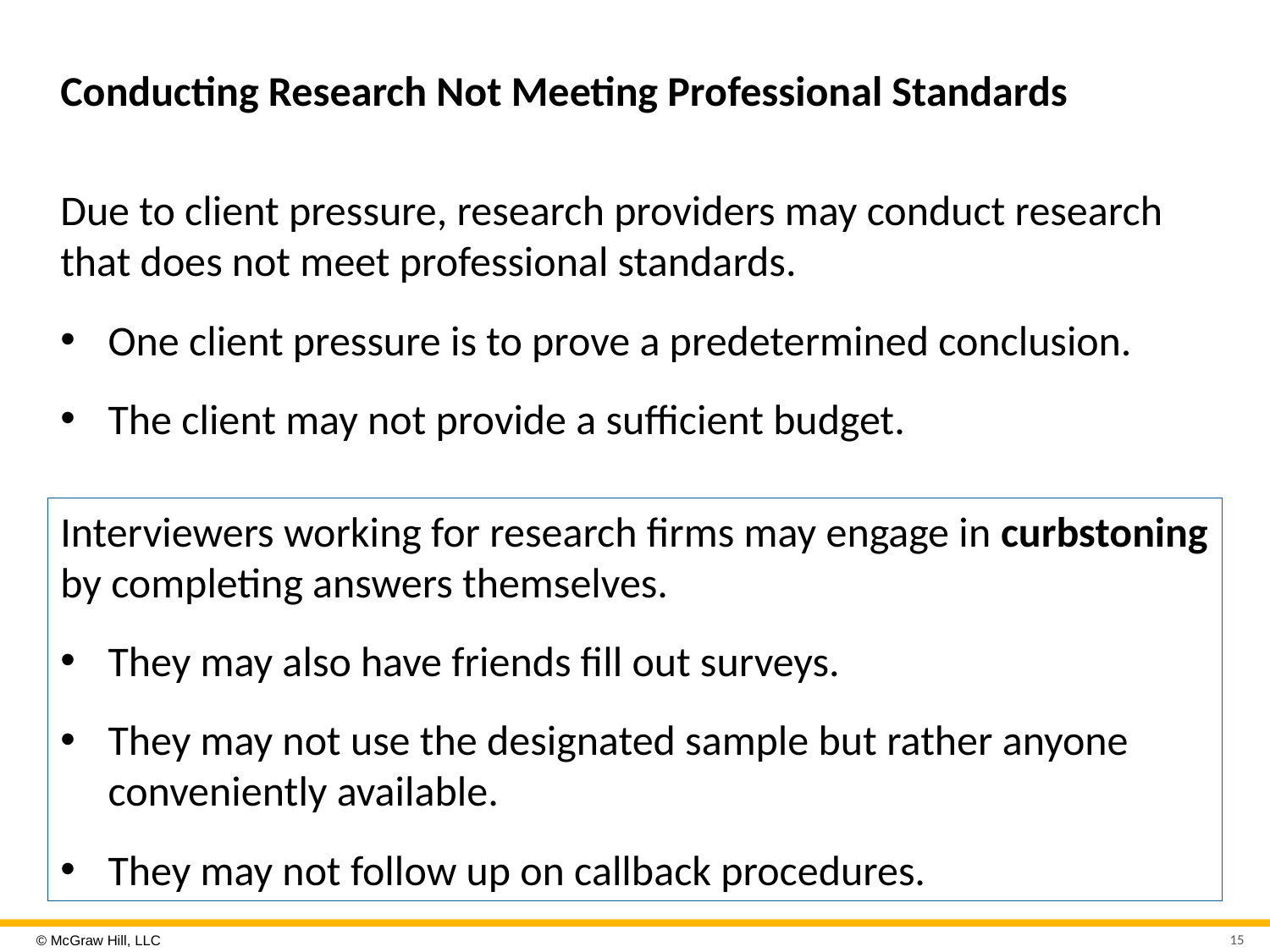

# Conducting Research Not Meeting Professional Standards
Due to client pressure, research providers may conduct research that does not meet professional standards.
One client pressure is to prove a predetermined conclusion.
The client may not provide a sufficient budget.
Interviewers working for research firms may engage in curbstoning by completing answers themselves.
They may also have friends fill out surveys.
They may not use the designated sample but rather anyone conveniently available.
They may not follow up on callback procedures.
15